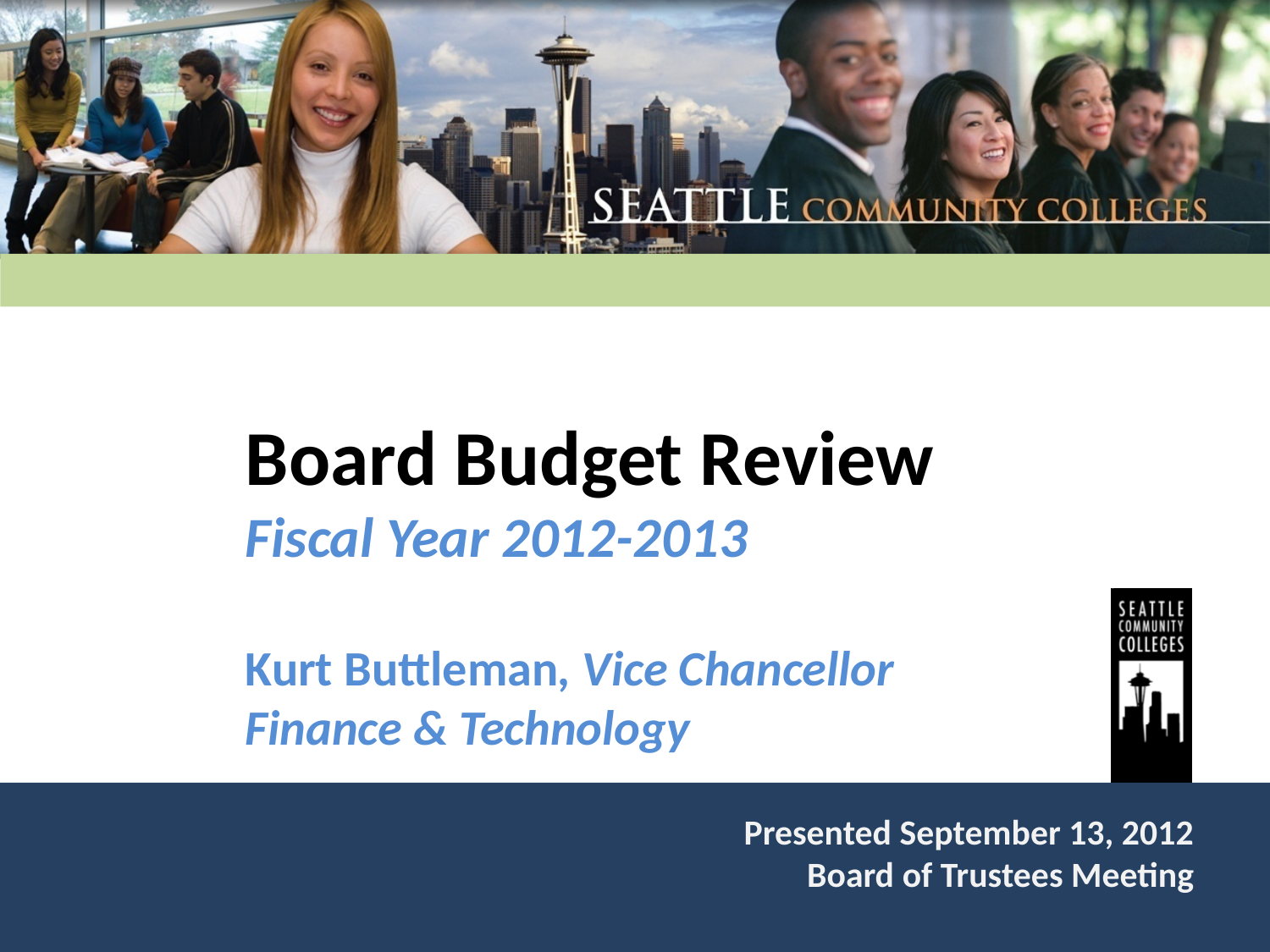

Board Budget Review
Fiscal Year 2012-2013

Kurt Buttleman, Vice Chancellor
Finance & Technology

Presented September 13, 2012
Board of Trustees Meeting